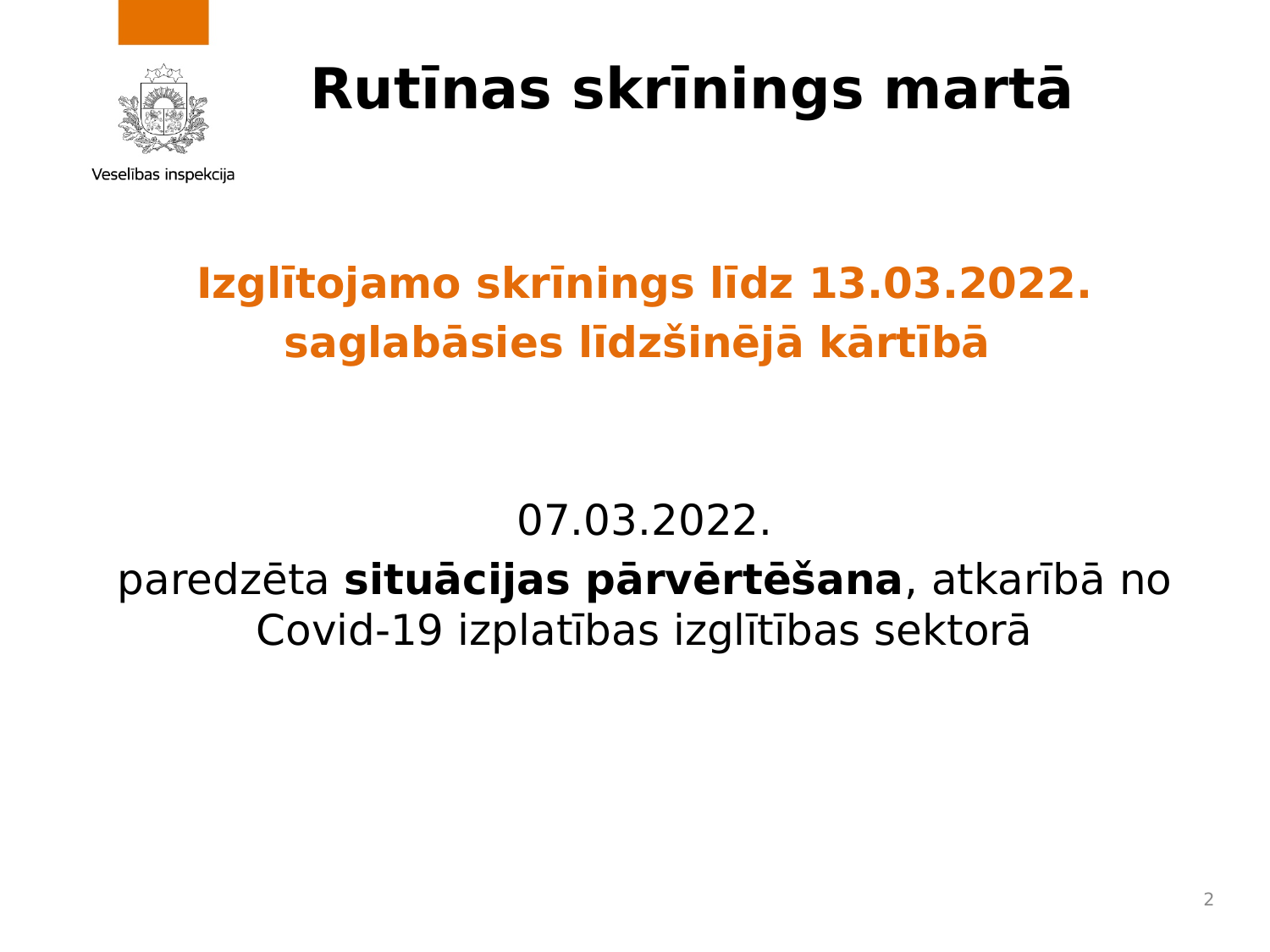

# Rutīnas skrīnings martā

Izglītojamo skrīnings līdz 13.03.2022.
saglabāsies līdzšinējā kārtībā

07.03.2022.
paredzēta situācijas pārvērtēšana, atkarībā no Covid-19 izplatības izglītības sektorā

2